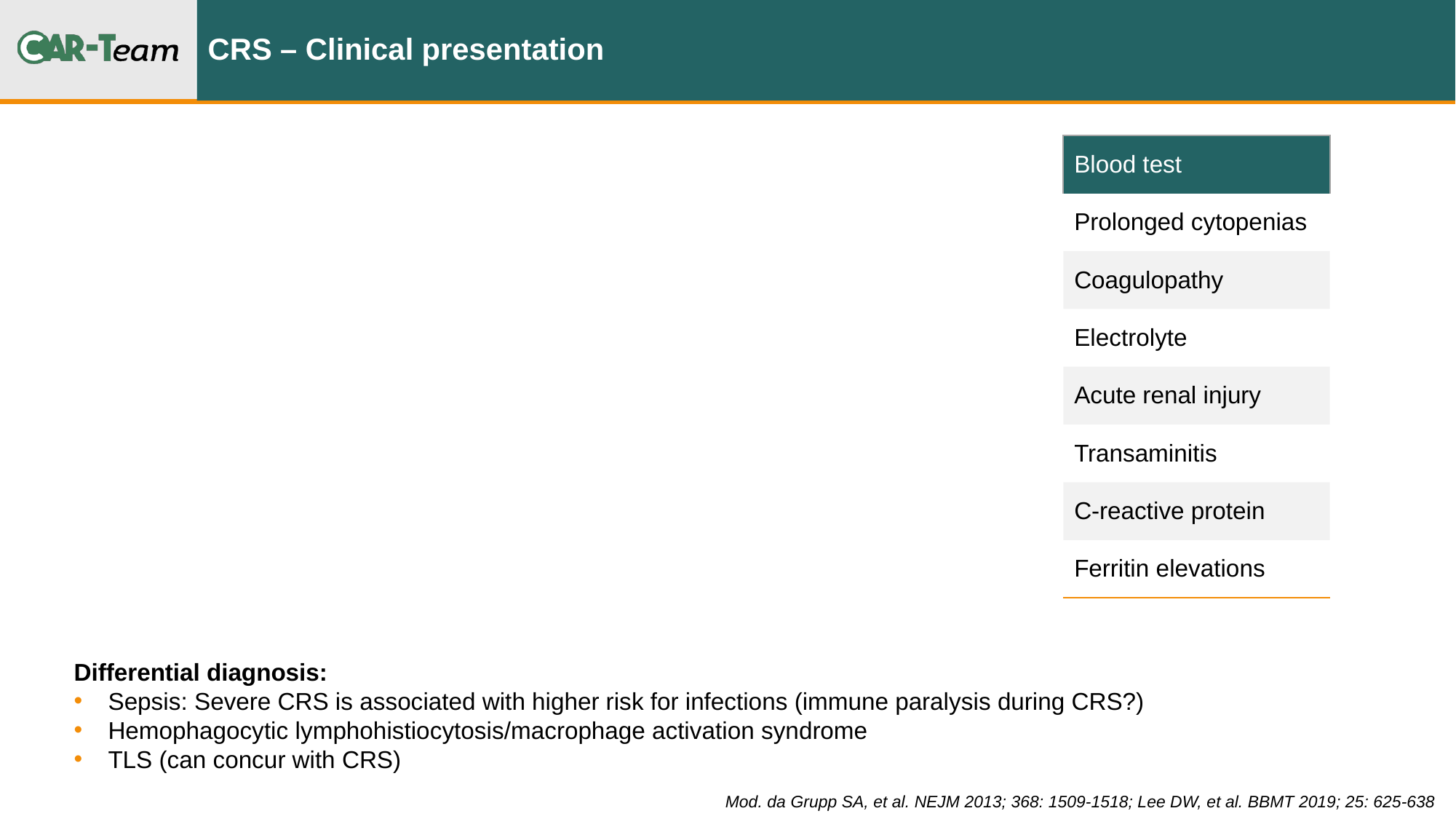

# CRS – Clinical presentation

| Blood test |
| --- |
| Prolonged cytopenias |
| Coagulopathy |
| Electrolyte |
| Acute renal injury |
| Transaminitis |
| C-reactive protein |
| Ferritin elevations |
Differential diagnosis:
Sepsis: Severe CRS is associated with higher risk for infections (immune paralysis during CRS?)
Hemophagocytic lymphohistiocytosis/macrophage activation syndrome
TLS (can concur with CRS)
Mod. da Grupp SA, et al. NEJM 2013; 368: 1509-1518; Lee DW, et al. BBMT 2019; 25: 625-638